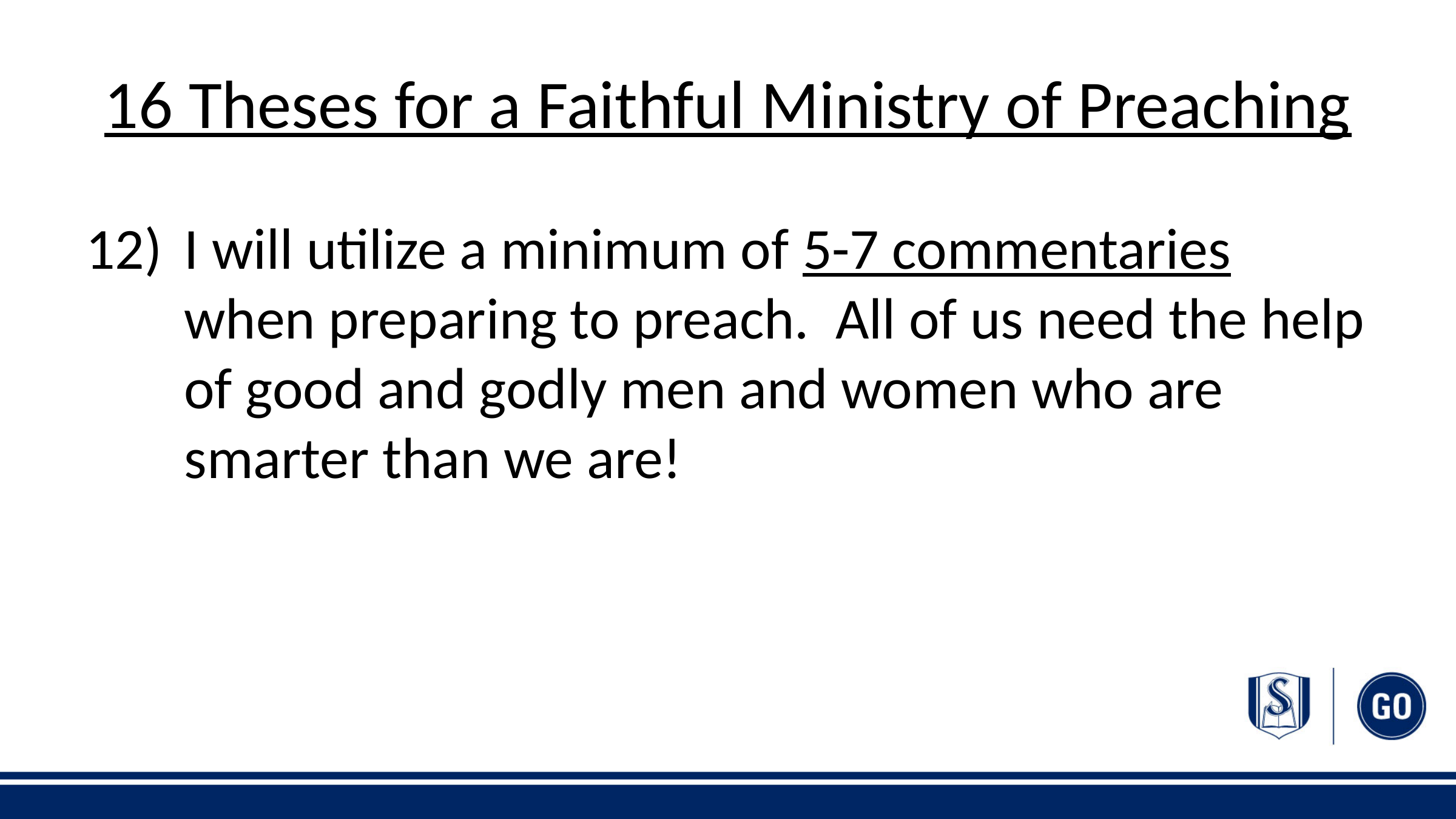

# 16 Theses for a Faithful Ministry of Preaching
12) 	I will utilize a minimum of 5-7 commentaries when preparing to preach.  All of us need the help of good and godly men and women who are smarter than we are!